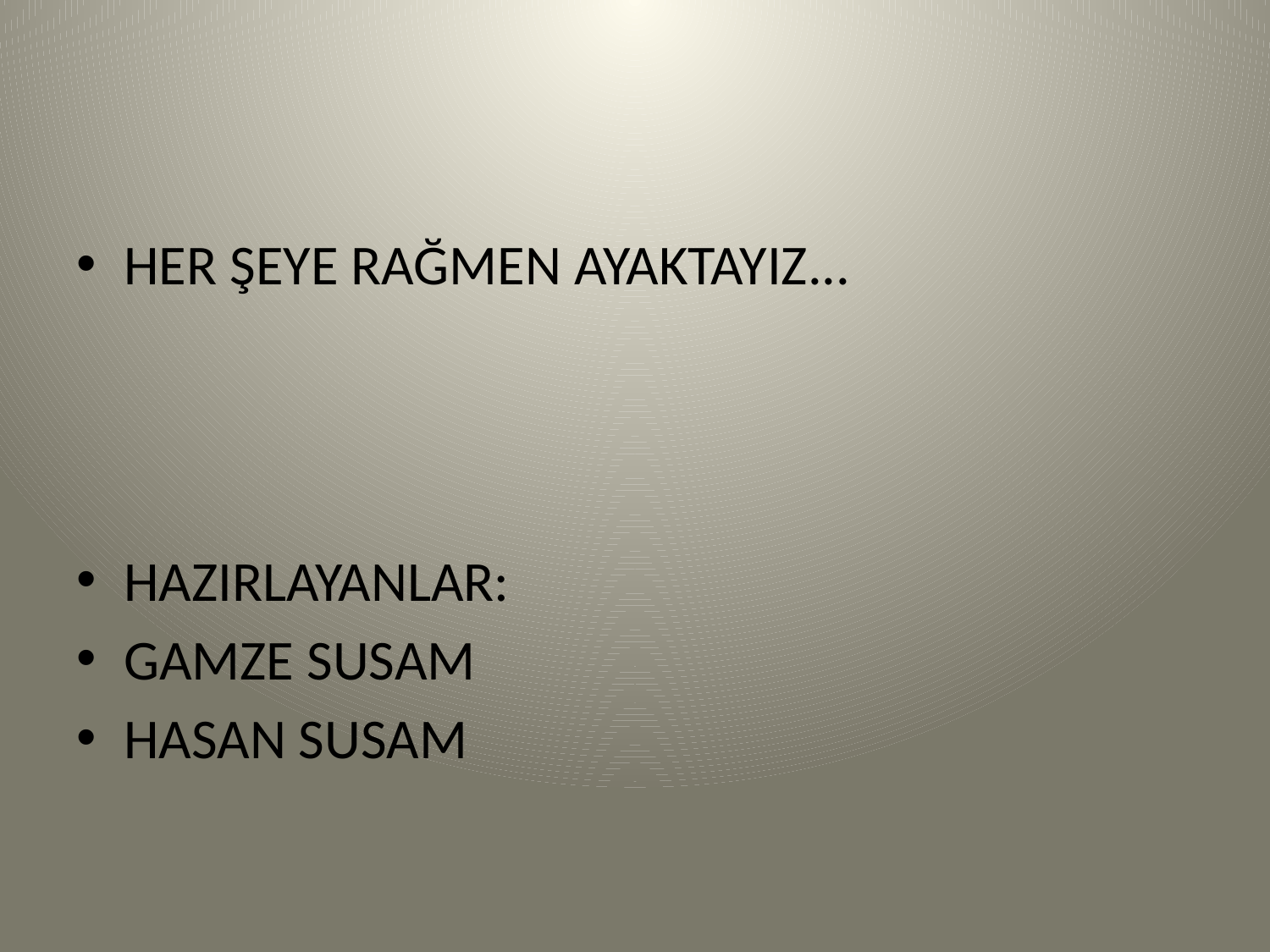

HER ŞEYE RAĞMEN AYAKTAYIZ...

HAZIRLAYANLAR:
GAMZE SUSAM
HASAN SUSAM